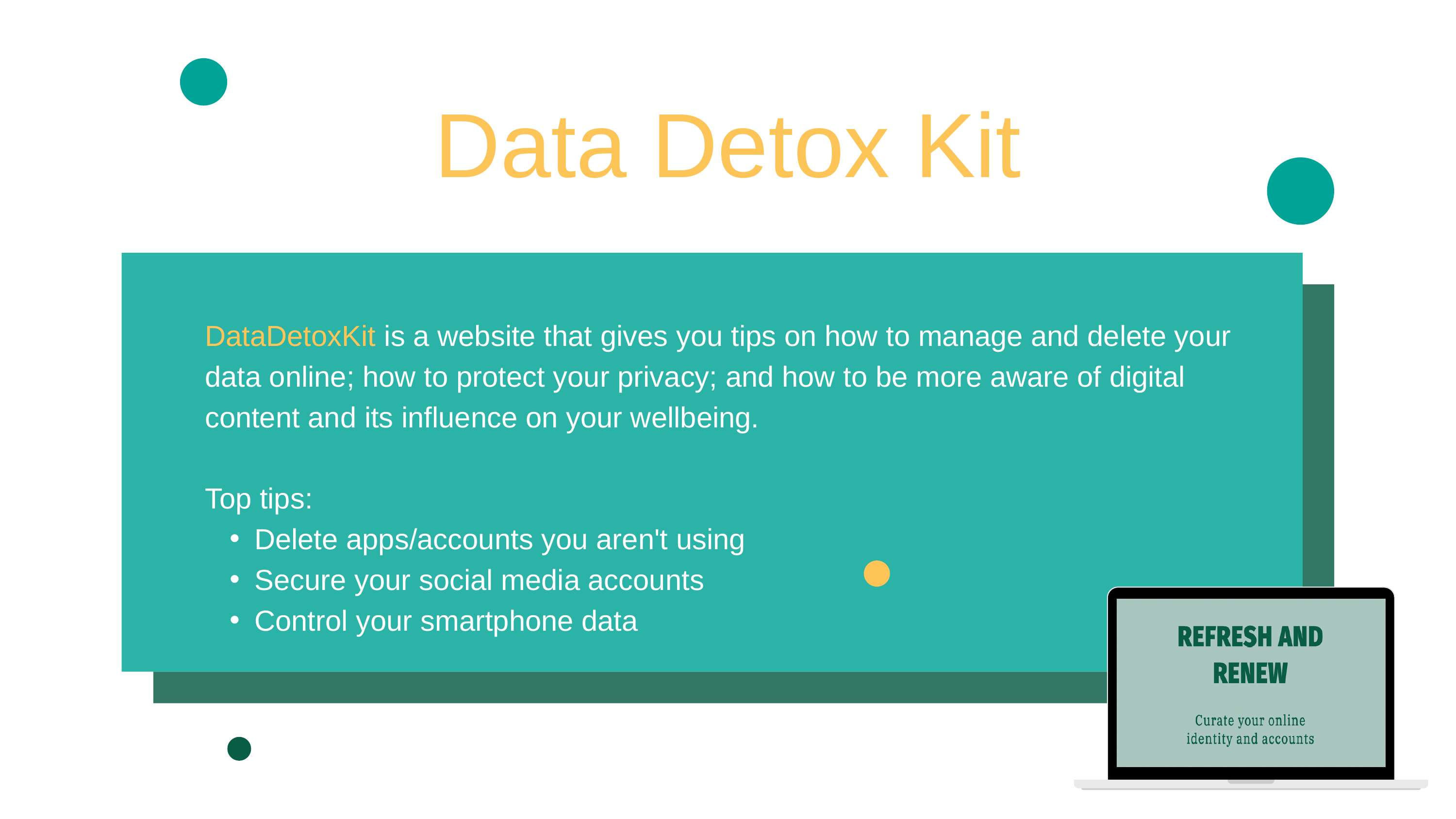

Data Detox Kit

DataDetoxKit is a website that gives you tips on how to manage and delete your data online; how to protect your privacy; and how to be more aware of digital content and its influence on your wellbeing.

Top tips:
Delete apps/accounts you aren't using
Secure your social media accounts
Control your smartphone data